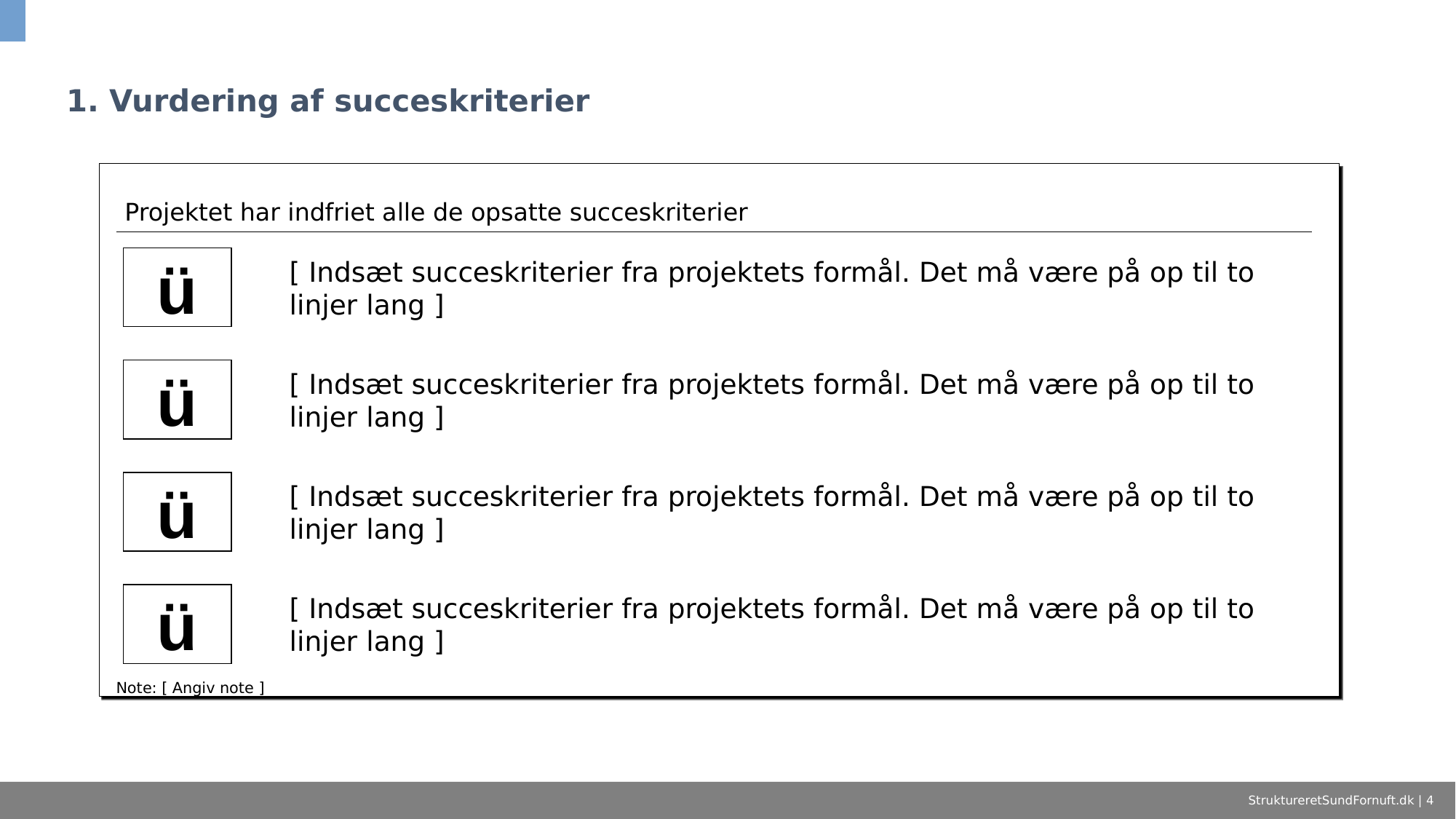

# 1. Vurdering af succeskriterier

Projektet har indfriet alle de opsatte succeskriterier
ü
[ Indsæt succeskriterier fra projektets formål. Det må være på op til to linjer lang ]
ü
[ Indsæt succeskriterier fra projektets formål. Det må være på op til to linjer lang ]
ü
[ Indsæt succeskriterier fra projektets formål. Det må være på op til to linjer lang ]
ü
[ Indsæt succeskriterier fra projektets formål. Det må være på op til to linjer lang ]
Note: [ Angiv note ]
StruktureretSundFornuft.dk | 4